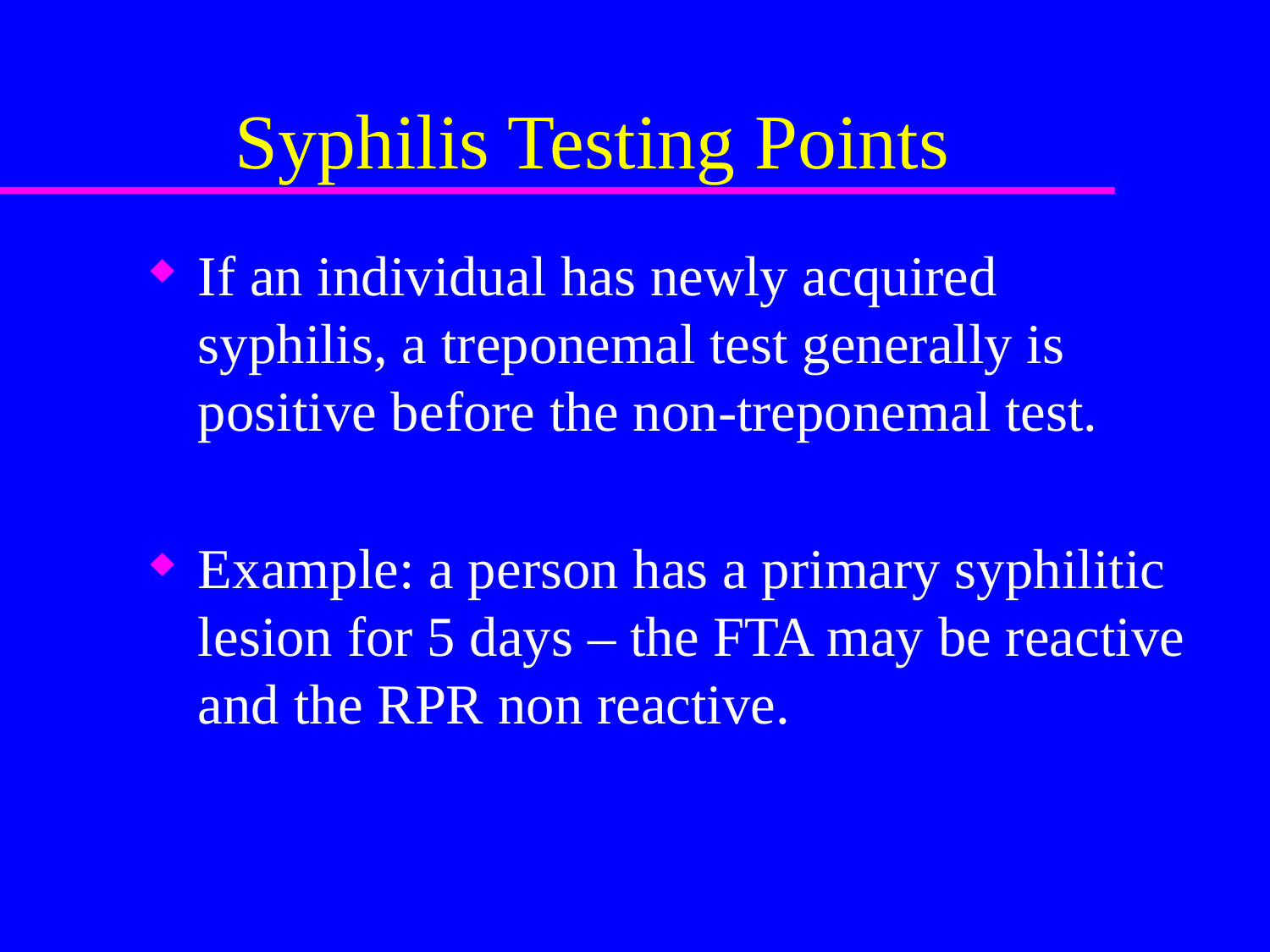

# Syphilis Testing Points
If an individual has newly acquired syphilis, a treponemal test generally is positive before the non-treponemal test.

Example: a person has a primary syphilitic lesion for 5 days – the FTA may be reactive and the RPR non reactive.